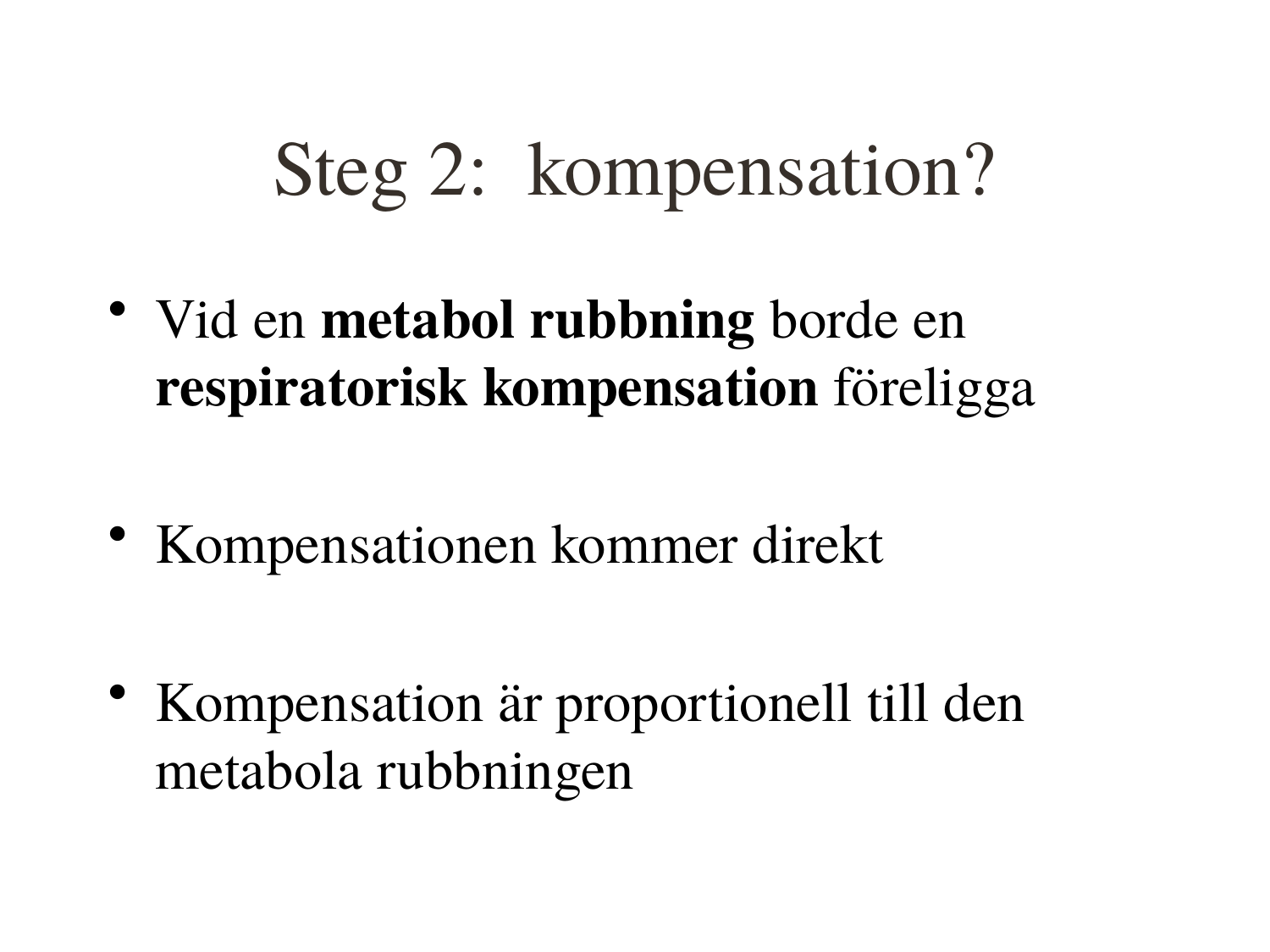

# Steg 2:  kompensation?
Vid en metabol rubbning borde en respiratorisk kompensation föreligga

Kompensationen kommer direkt

Kompensation är proportionell till den metabola rubbningen